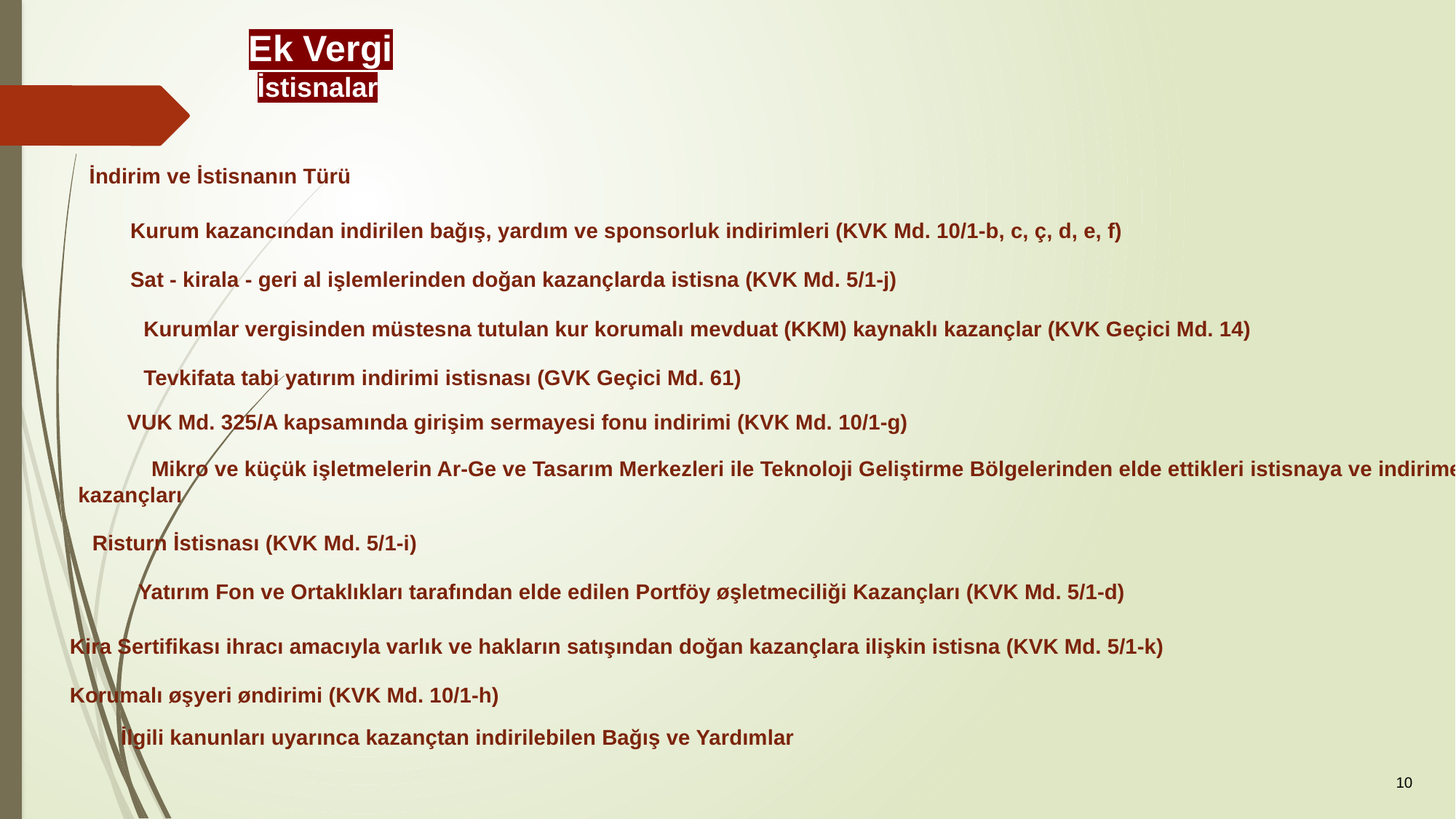

Ek Vergi

                         İstisnalar

İndirim ve İstisnanın Türü

Kurum kazancından indirilen bağış, yardım ve sponsorluk indirimleri (KVK Md. 10/1-b, c, ç, d, e, f)
Sat - kirala - geri al işlemlerinden doğan kazançlarda istisna (KVK Md. 5/1-j)

Kurumlar vergisinden müstesna tutulan kur korumalı mevduat (KKM) kaynaklı kazançlar (KVK Geçici Md. 14)
Tevkifata tabi yatırım indirimi istisnası (GVK Geçici Md. 61)

    VUK Md. 325/A kapsamında girişim sermayesi fonu indirimi (KVK Md. 10/1-g)

Mikro ve küçük işletmelerin Ar-Ge ve Tasarım Merkezleri ile Teknoloji Geliştirme Bölgelerinden elde ettikleri istisnaya ve indirime konu

kazançları

Risturn İstisnası (KVK Md. 5/1-i)

Yatırım Fon ve Ortaklıkları tarafından elde edilen Portföy øşletmeciliği Kazançları (KVK Md. 5/1-d)

Kira Sertifikası ihracı amacıyla varlık ve hakların satışından doğan kazançlara ilişkin istisna (KVK Md. 5/1-k)
Korumalı øşyeri øndirimi (KVK Md. 10/1-h)

İlgili kanunları uyarınca kazançtan indirilebilen Bağış ve Yardımlar

10